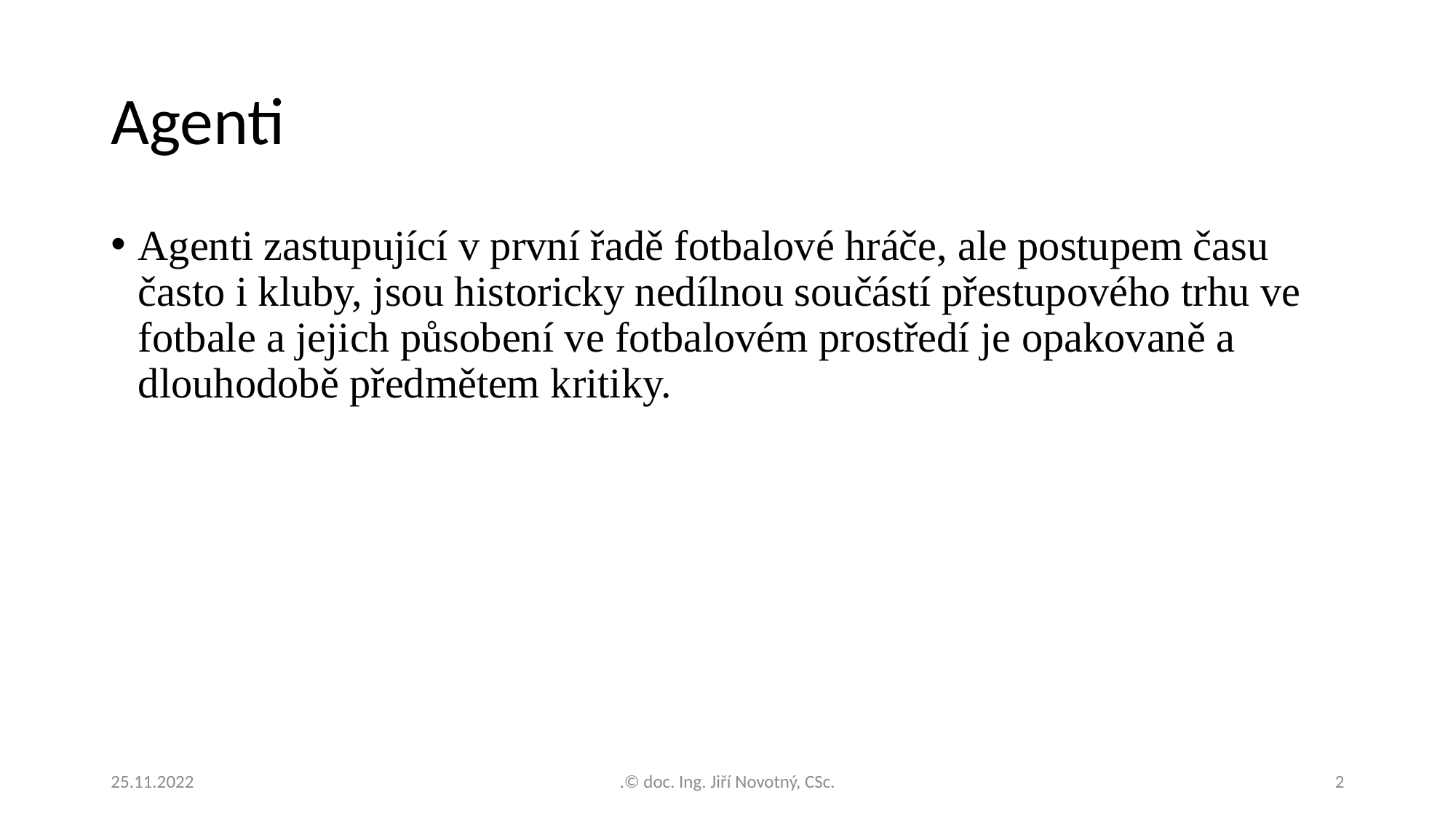

# Agenti
Agenti zastupující v první řadě fotbalové hráče, ale postupem času často i kluby, jsou historicky nedílnou součástí přestupového trhu ve fotbale a jejich působení ve fotbalovém prostředí je opakovaně a dlouhodobě předmětem kritiky.
25.11.2022
.© doc. Ing. Jiří Novotný, CSc.
2